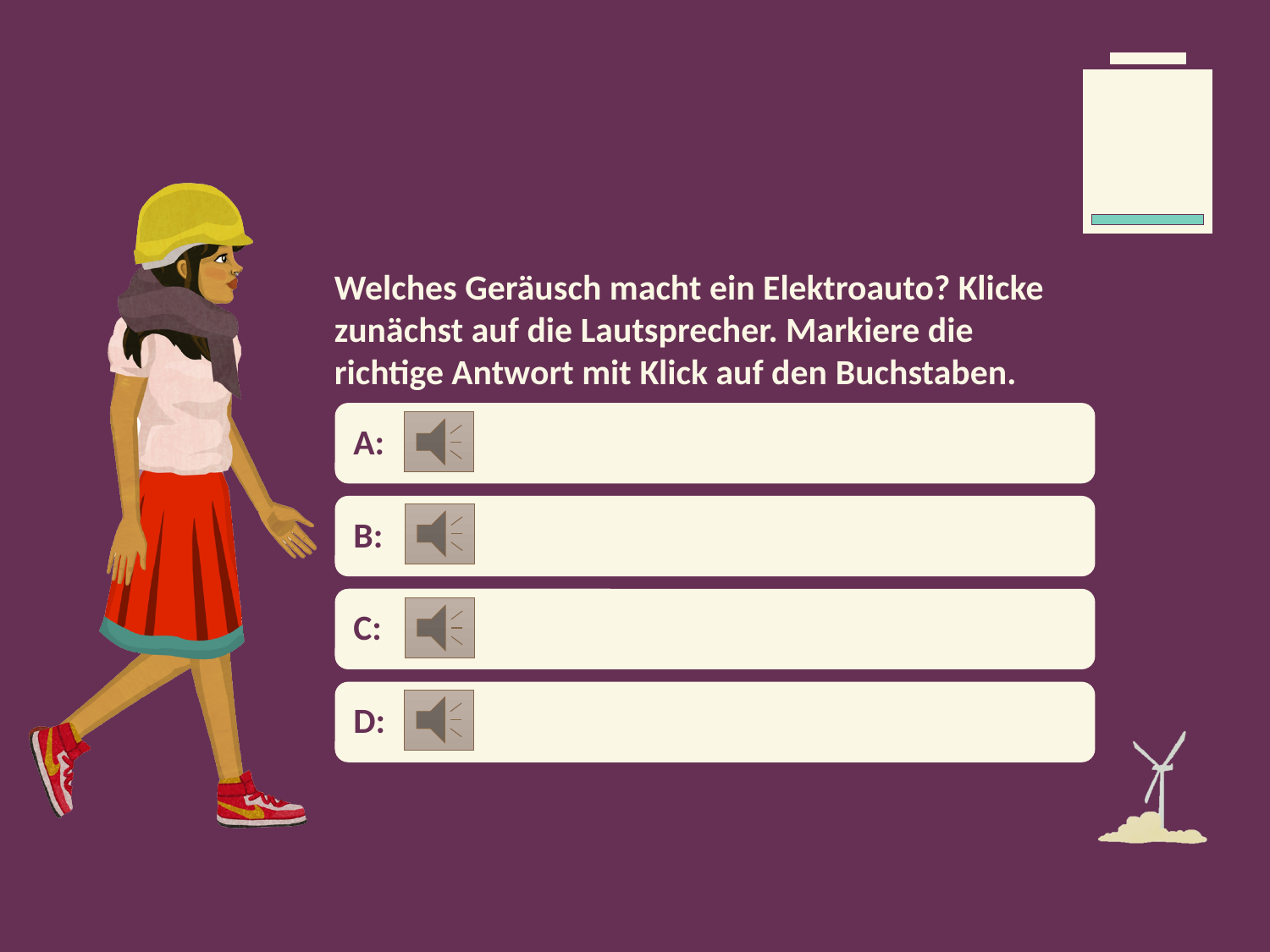

# Welches Geräusch macht ein Elektroauto? Klicke zunächst auf die Lautsprecher. Markiere die richtige Antwort mit Klick auf den Buchstaben.

A:
B:
C:
D: